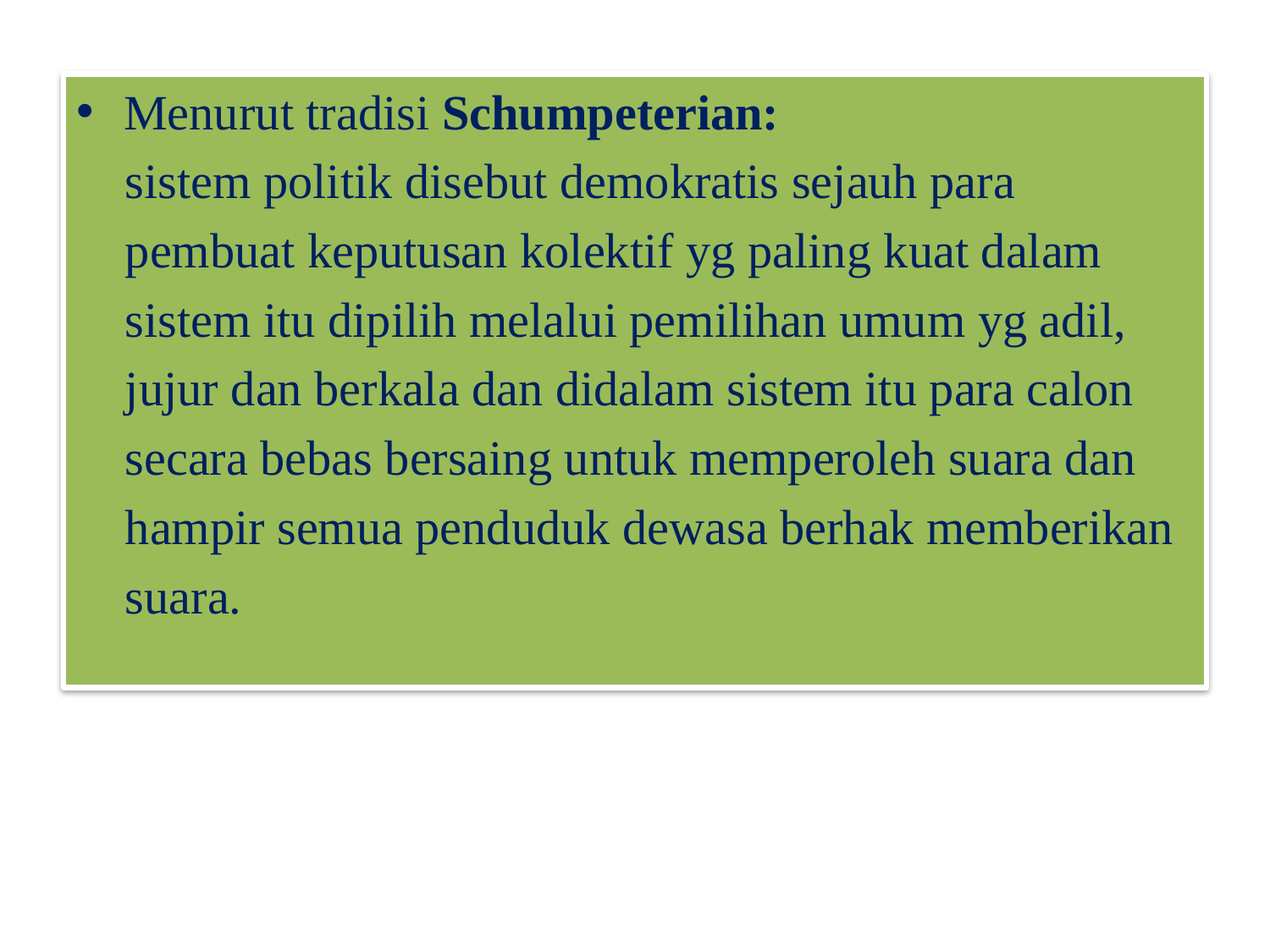

Menurut tradisi Schumpeterian:
    sistem politik disebut demokratis sejauh para
    pembuat keputusan kolektif yg paling kuat dalam
    sistem itu dipilih melalui pemilihan umum yg adil,
    jujur dan berkala dan didalam sistem itu para calon
    secara bebas bersaing untuk memperoleh suara dan
    hampir semua penduduk dewasa berhak memberikan
    suara.